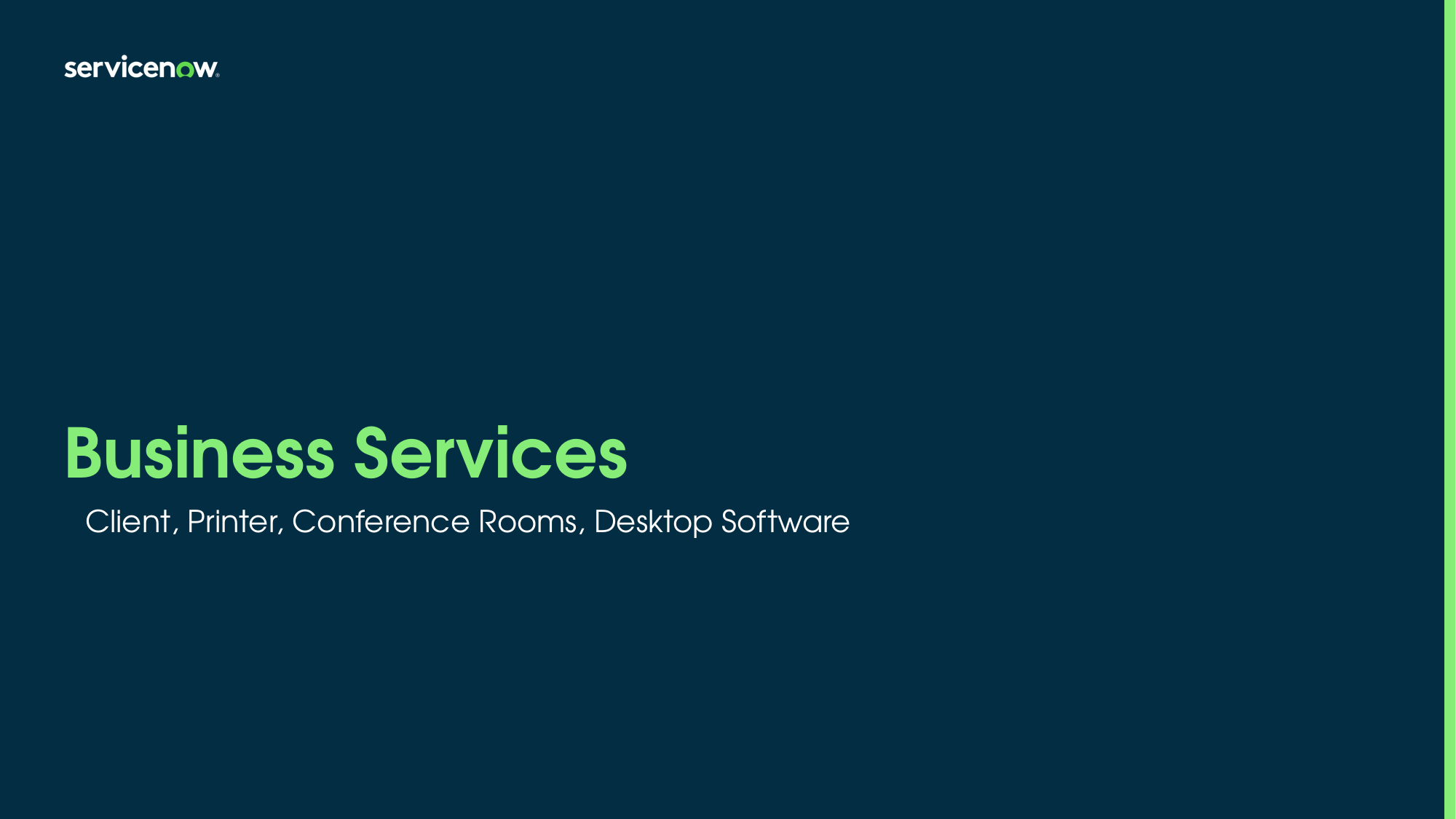

# Business Services
Client, Printer, Conference Rooms, Desktop Software